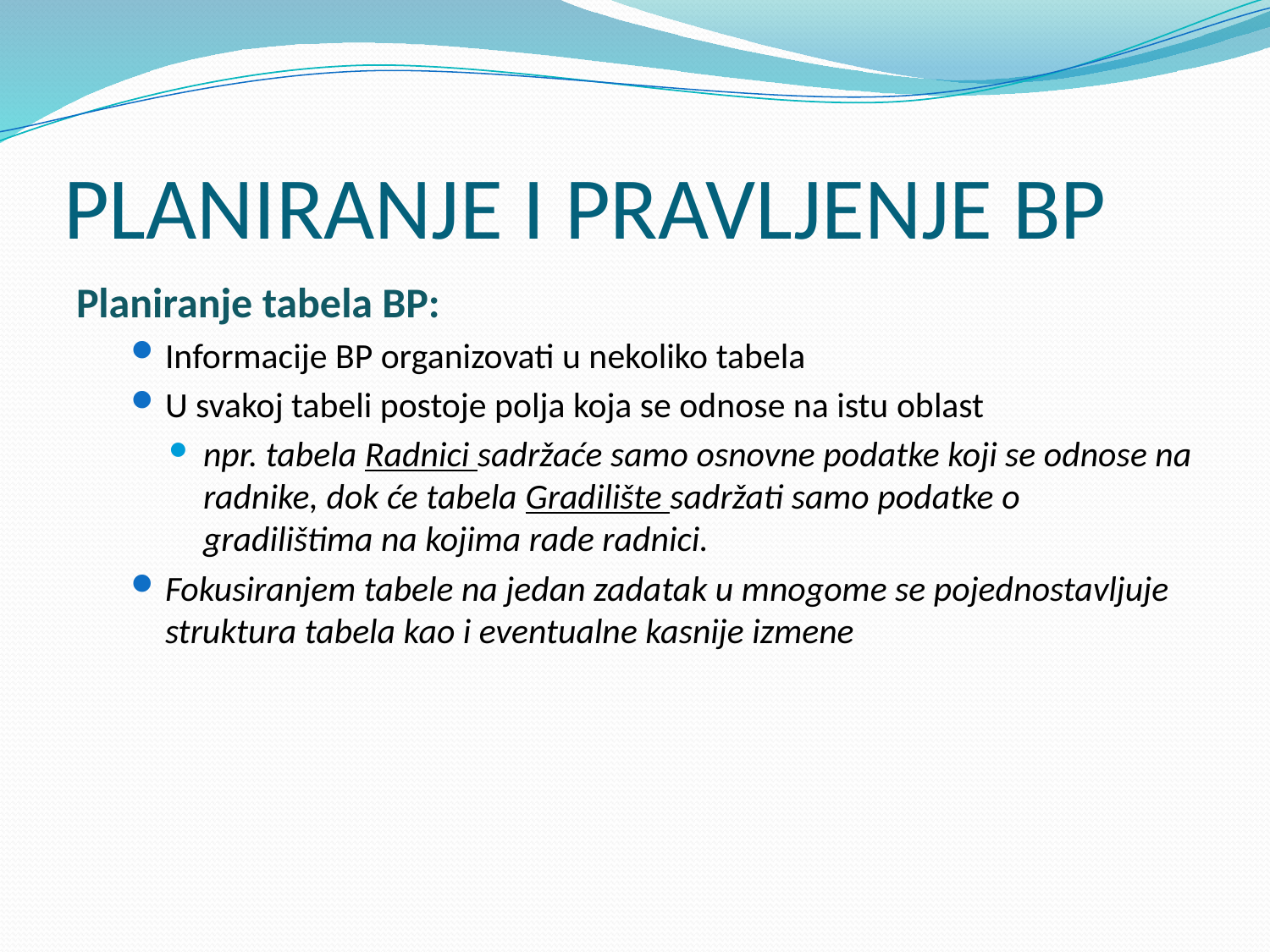

# PLANIRANJE I PRAVLJENJE BP
Planiranje tabela BP:
Informacije BP organizovati u nekoliko tabela
U svakoj tabeli postoje polja koja se odnose na istu oblast
npr. tabela Radnici sadržaće samo osnovne podatke koji se odnose na radnike, dok će tabela Gradilište sadržati samo podatke o gradilištima na kojima rade radnici.
Fokusiranjem tabele na jedan zadatak u mnogome se pojednostavljuje struktura tabela kao i eventualne kasnije izmene